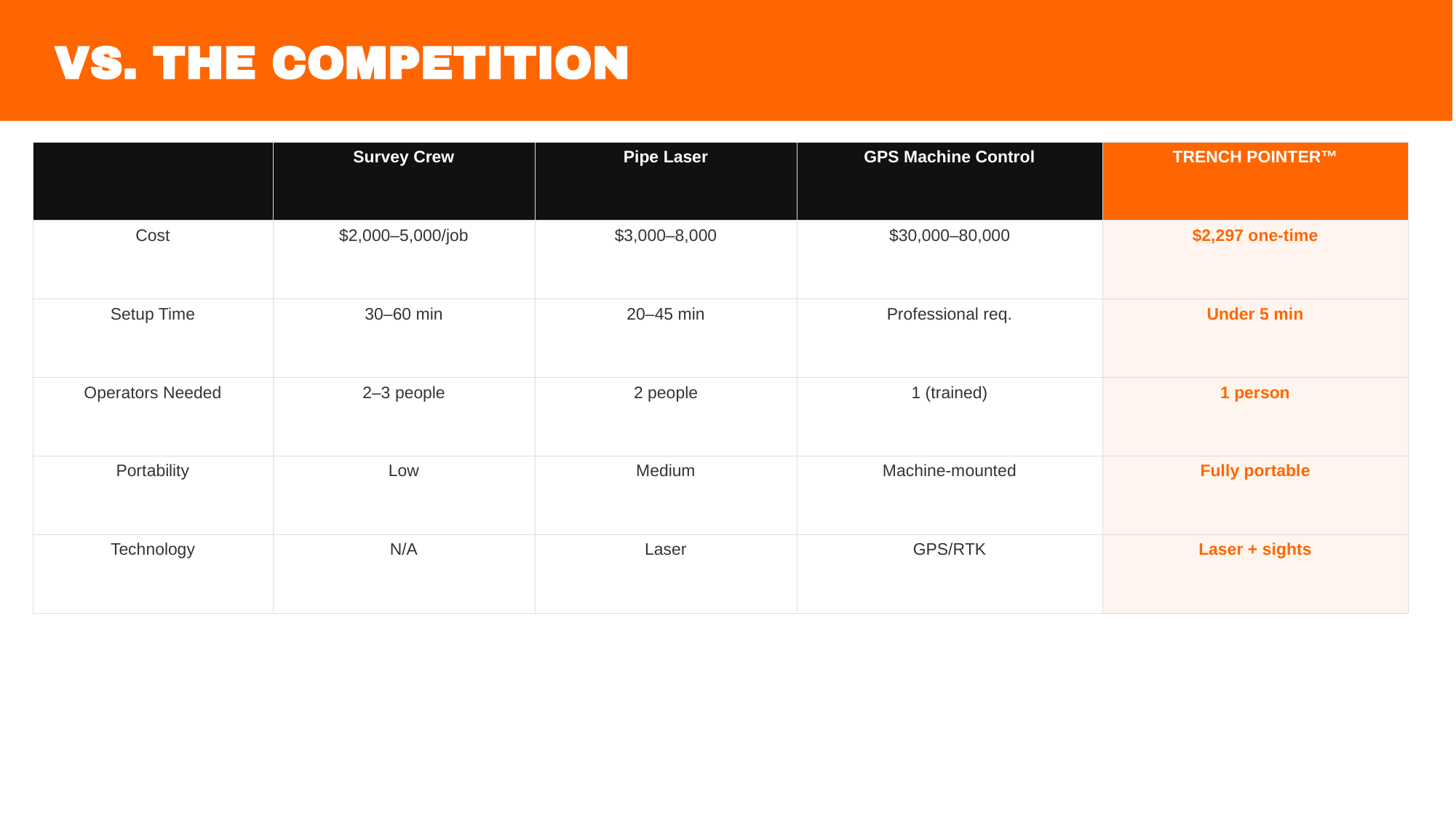

VS. THE COMPETITION
|  | Survey Crew | Pipe Laser | GPS Machine Control | TRENCH POINTER™ |
| --- | --- | --- | --- | --- |
| Cost | $2,000–5,000/job | $3,000–8,000 | $30,000–80,000 | $2,297 one-time |
| Setup Time | 30–60 min | 20–45 min | Professional req. | Under 5 min |
| Operators Needed | 2–3 people | 2 people | 1 (trained) | 1 person |
| Portability | Low | Medium | Machine-mounted | Fully portable |
| Technology | N/A | Laser | GPS/RTK | Laser + sights |